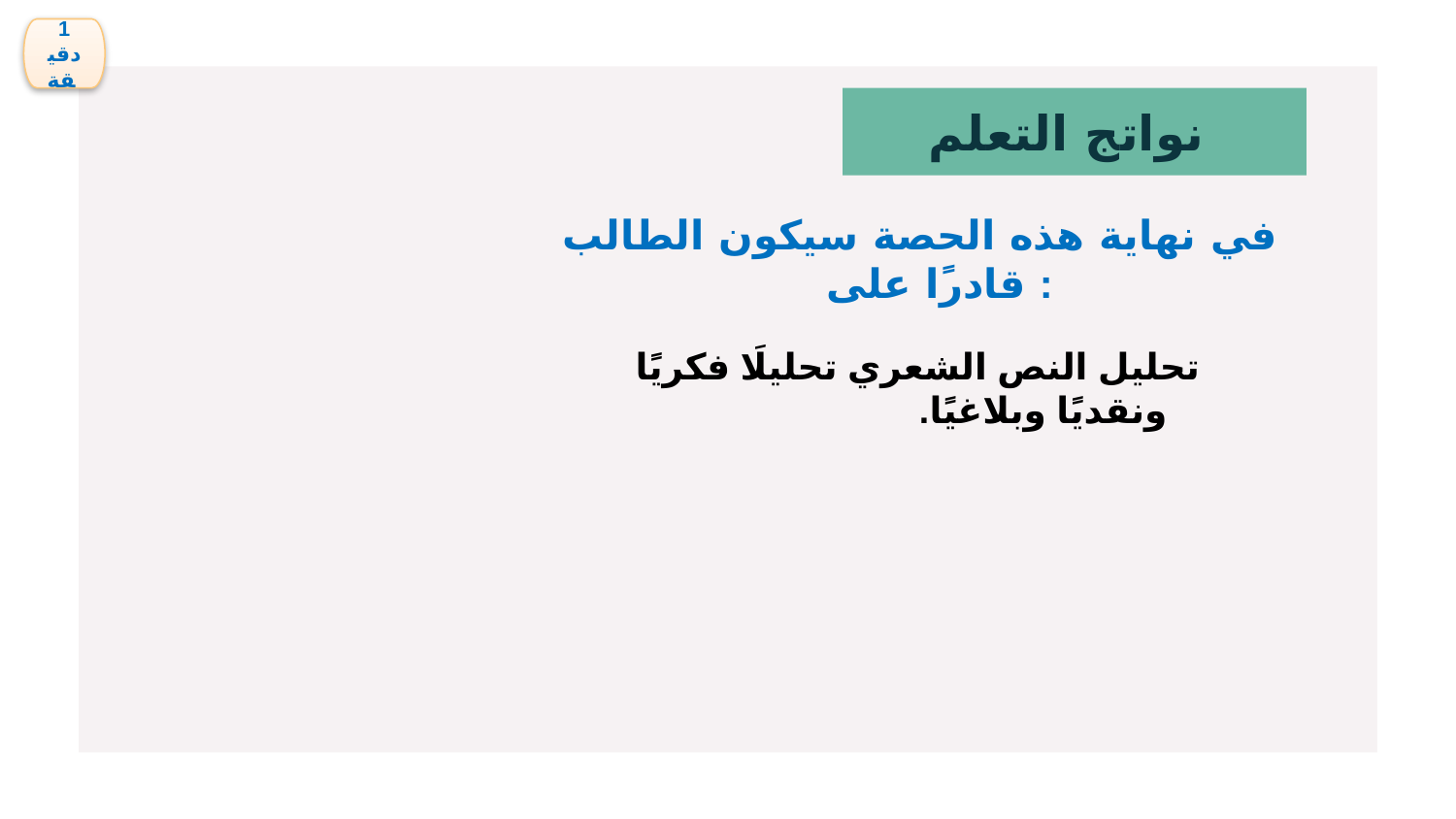

1 دقيقة
# نواتج التعلم
في نهاية هذه الحصة سيكون الطالب قادرًا على :
وتحليل النص الشعري تحليلَا فكريًا ونقديًا وبلاغيًا. نقديا وبلاغيا